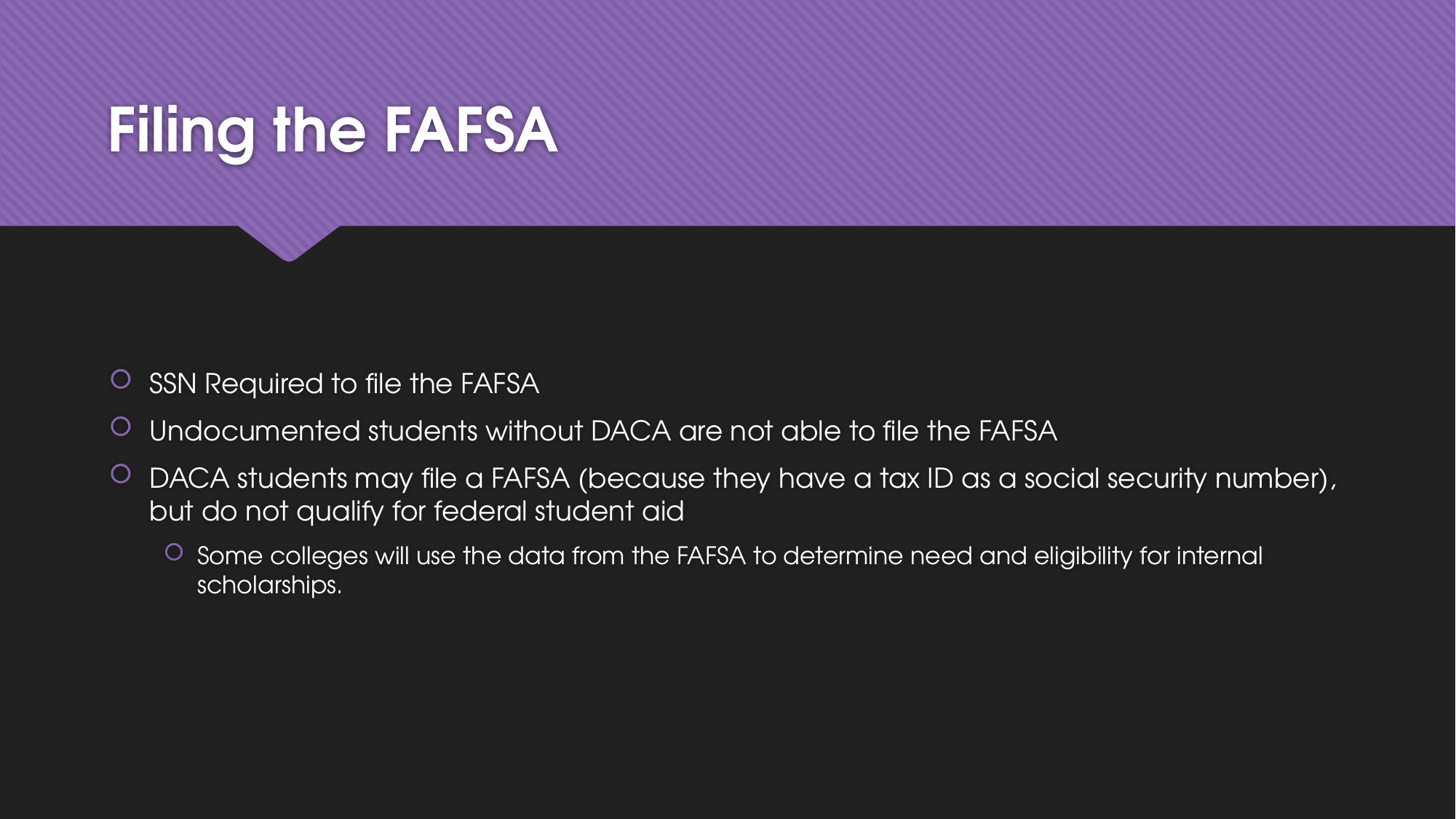

# Filing the FAFSA
SSN Required to file the FAFSA
Undocumented students without DACA are not able to file the FAFSA
DACA students may file a FAFSA (because they have a tax ID as a social security number), but do not qualify for federal student aid
Some colleges will use the data from the FAFSA to determine need and eligibility for internal scholarships.